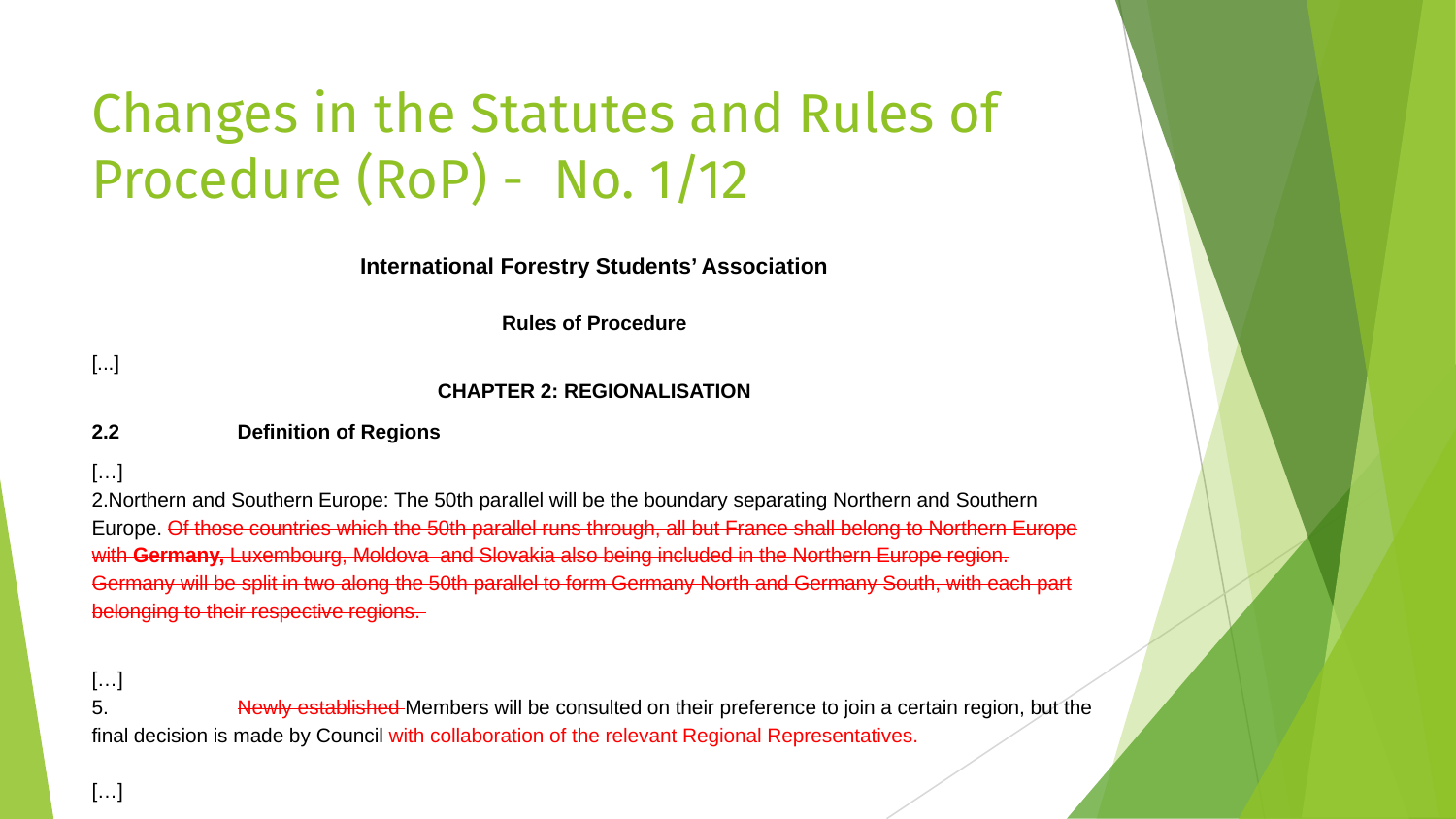

# Changes in the Statutes and Rules of Procedure (RoP) -  No. 1/12
International Forestry Students’ Association

Rules of Procedure
[...]
CHAPTER 2: REGIONALISATION
2.2   	Definition of Regions
[…]
Northern and Southern Europe: The 50th parallel will be the boundary separating Northern and Southern Europe. Of those countries which the 50th parallel runs through, all but France shall belong to Northern Europe with Germany, Luxembourg, Moldova  and Slovakia also being included in the Northern Europe region. Germany will be split in two along the 50th parallel to form Germany North and Germany South, with each part belonging to their respective regions.

[…]
5. 	Newly established Members will be consulted on their preference to join a certain region, but the final decision is made by Council with collaboration of the relevant Regional Representatives.

[…]